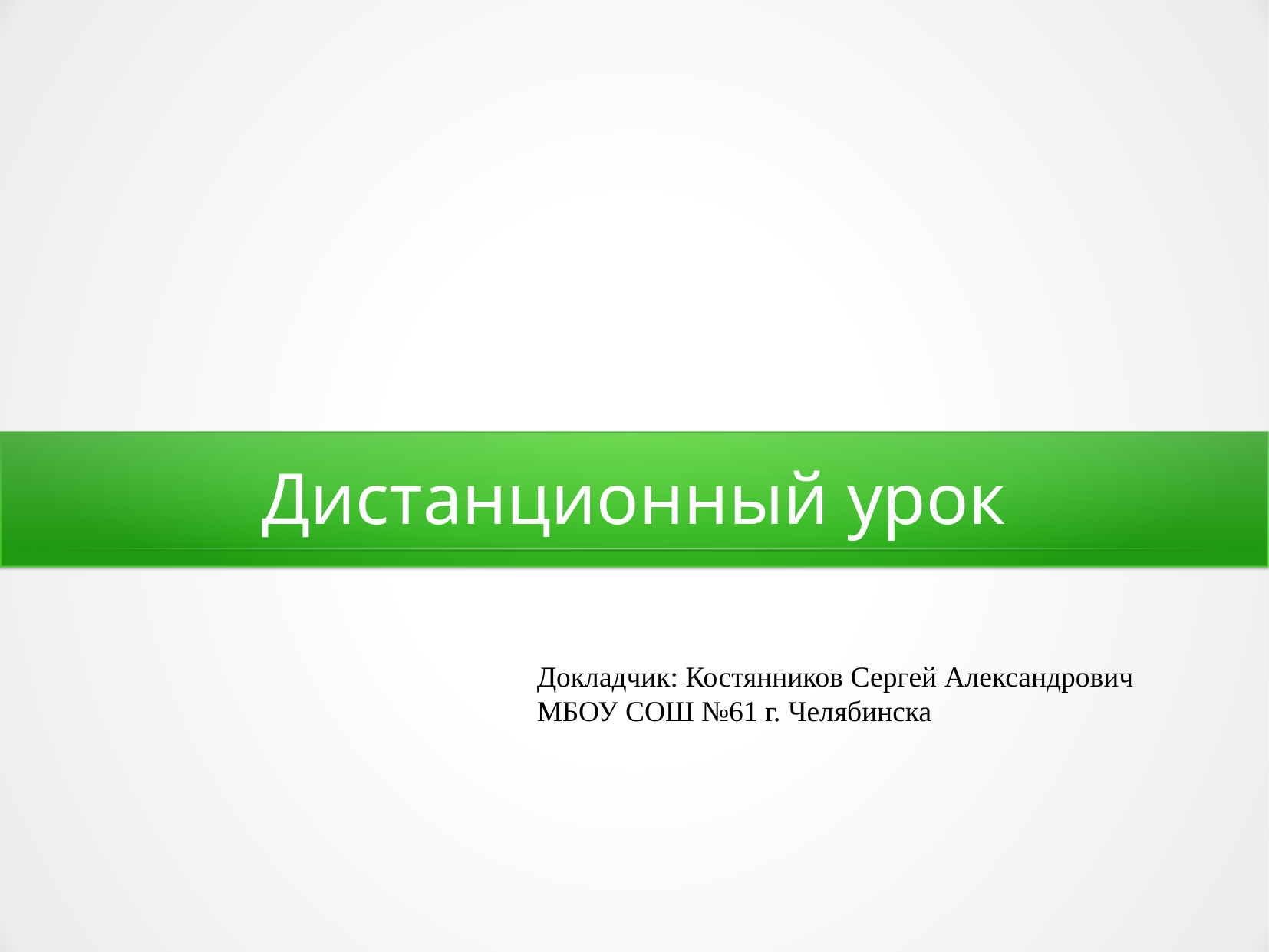

Дистанционный урок
Докладчик: Костянников Сергей Александрович
МБОУ СОШ №61 г. Челябинска